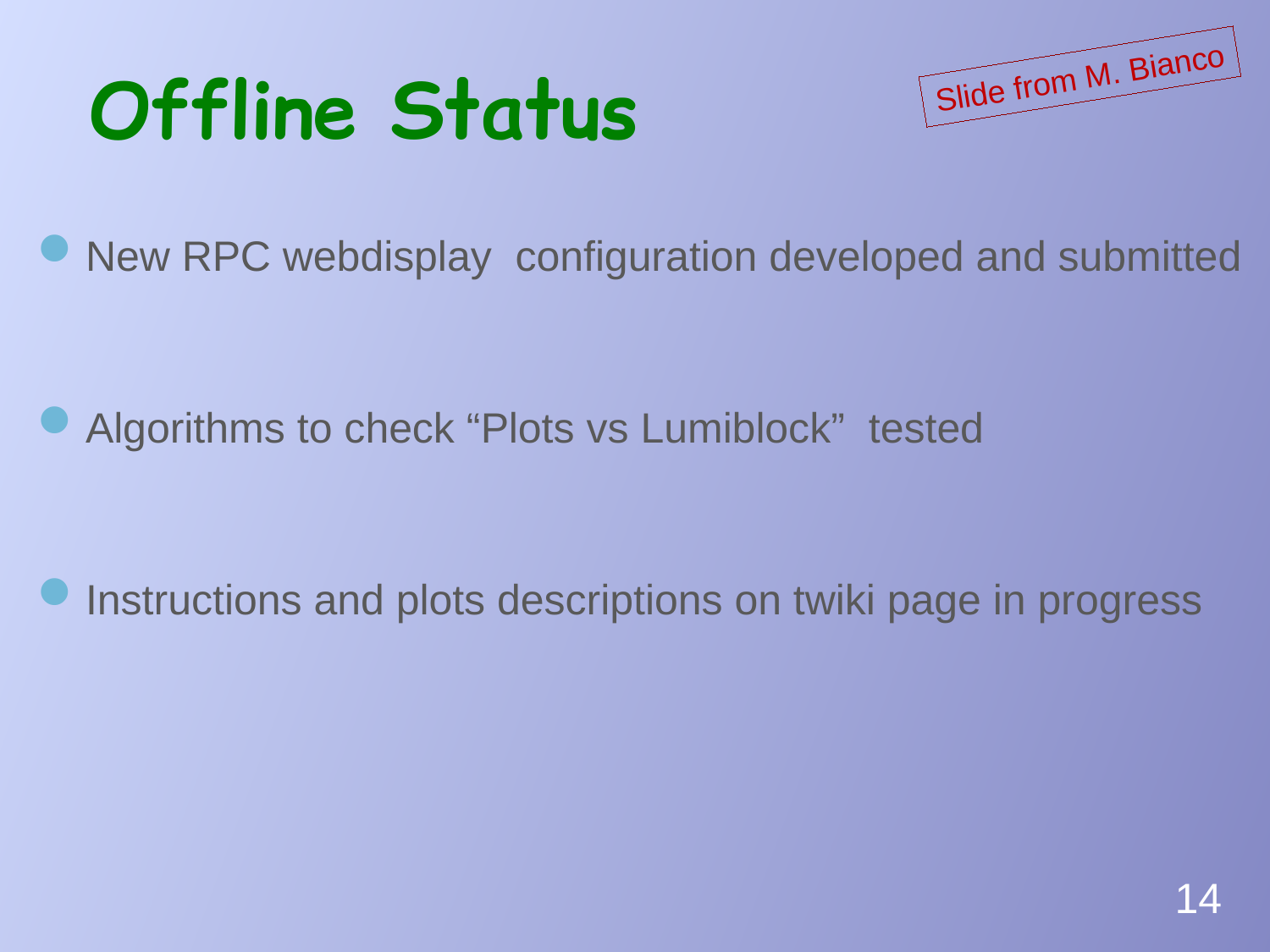

# Offline Status
Slide from M. Bianco
New RPC webdisplay  configuration developed and submitted

Algorithms to check “Plots vs Lumiblock”  tested

Instructions and plots descriptions on twiki page in progress
14